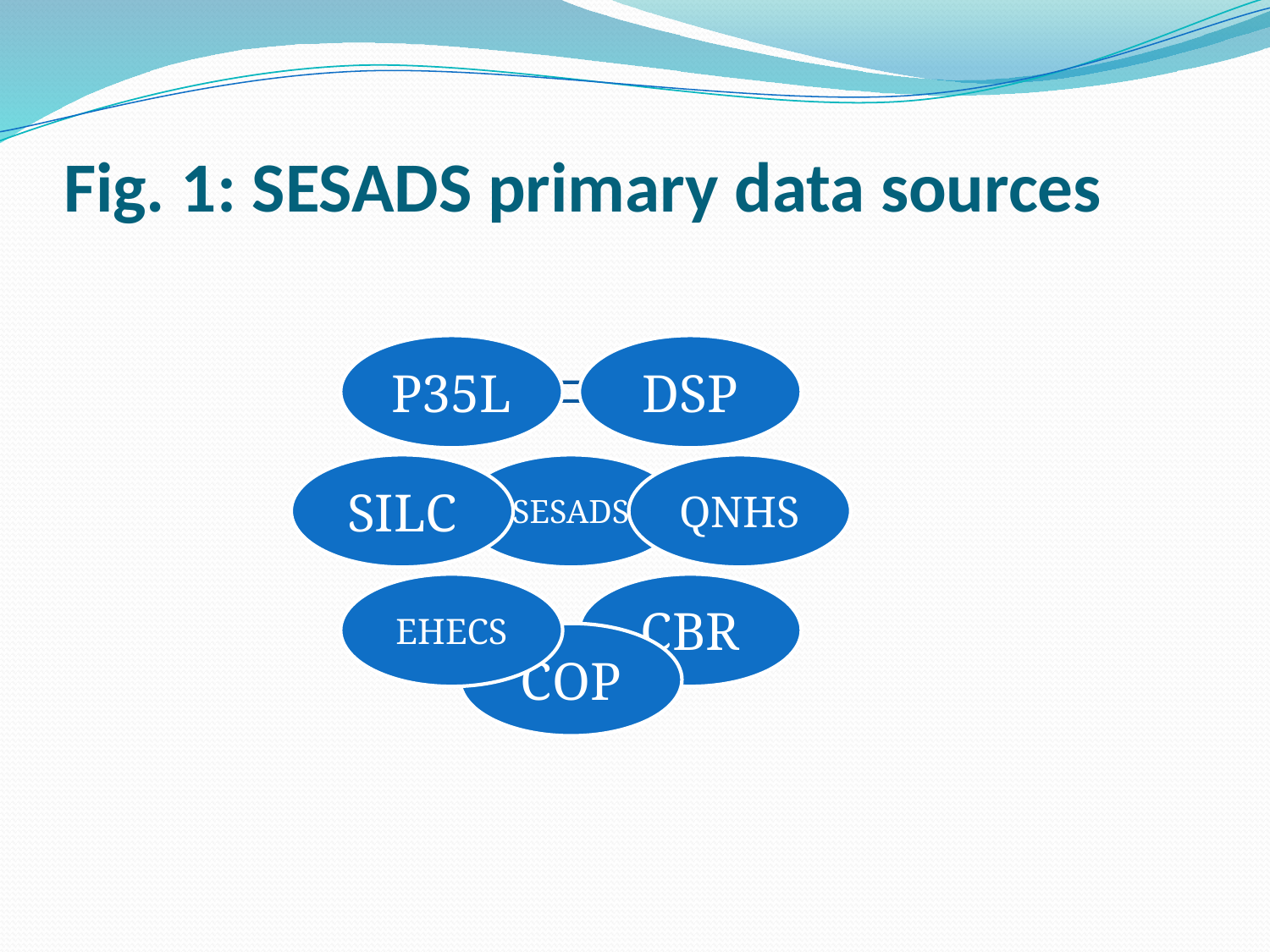

# Fig. 1: SESADS primary data sources
SESADS
DSP
QNHS
CBR
COP
EHECS
SILC
P35L